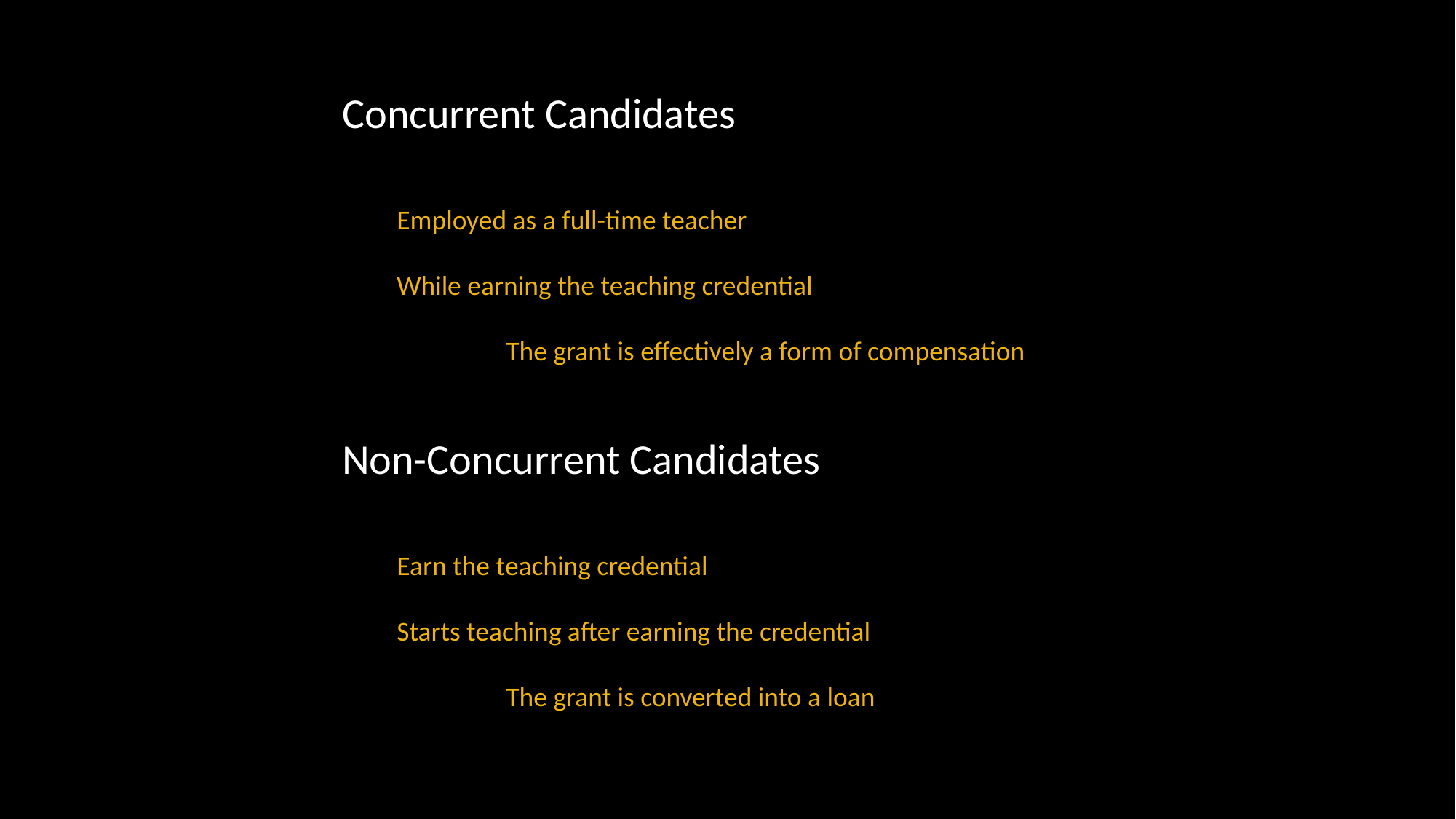

Concurrent Candidates

Employed as a full-time teacher
While earning the teaching credential
	The grant is effectively a form of compensation

Non-Concurrent Candidates

Earn the teaching credential
Starts teaching after earning the credential
	The grant is converted into a loan